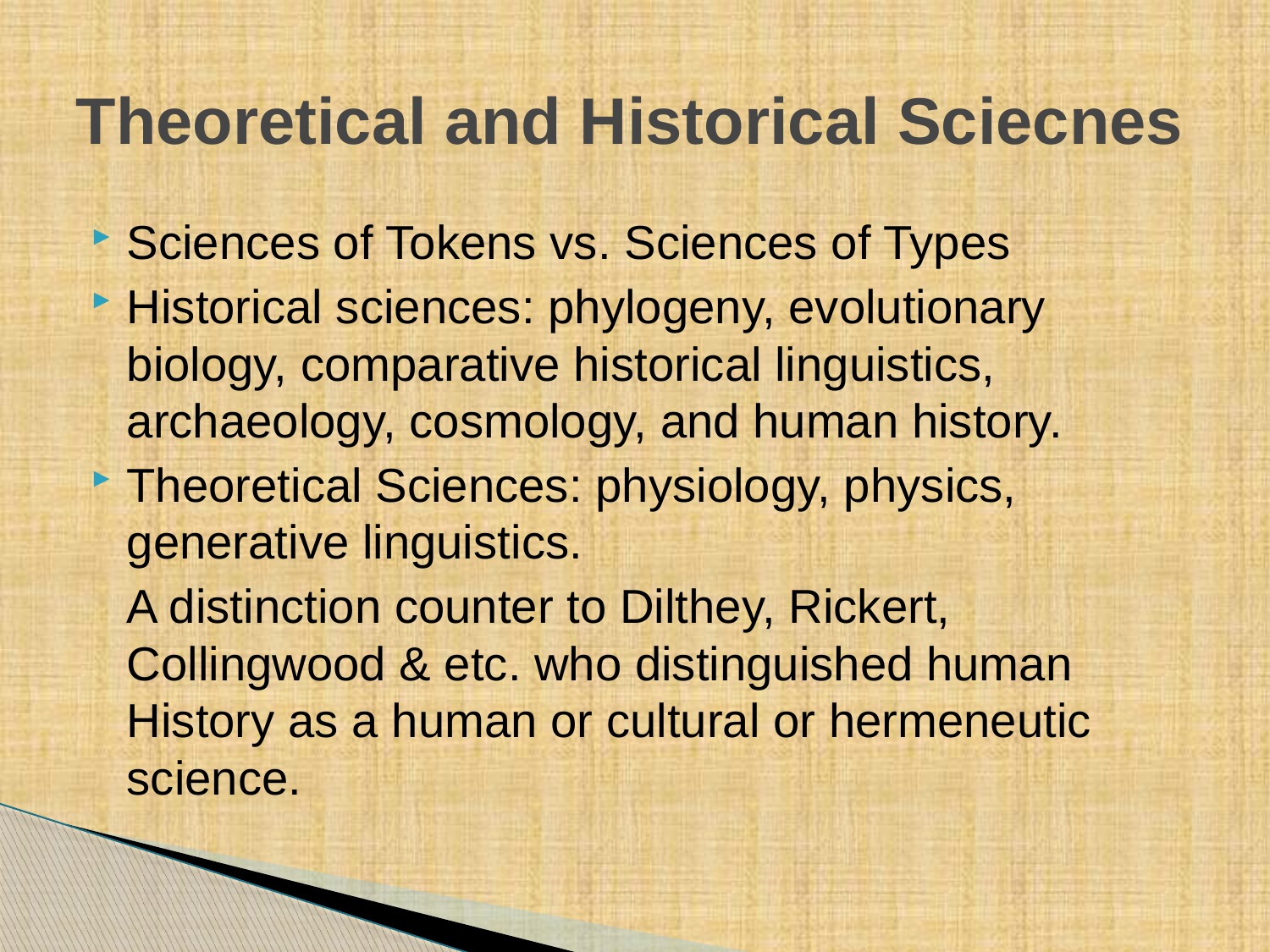

# Theoretical and Historical Sciecnes
Sciences of Tokens vs. Sciences of Types
Historical sciences: phylogeny, evolutionary biology, comparative historical linguistics, archaeology, cosmology, and human history.
Theoretical Sciences: physiology, physics, generative linguistics.
	A distinction counter to Dilthey, Rickert, Collingwood & etc. who distinguished human History as a human or cultural or hermeneutic science.